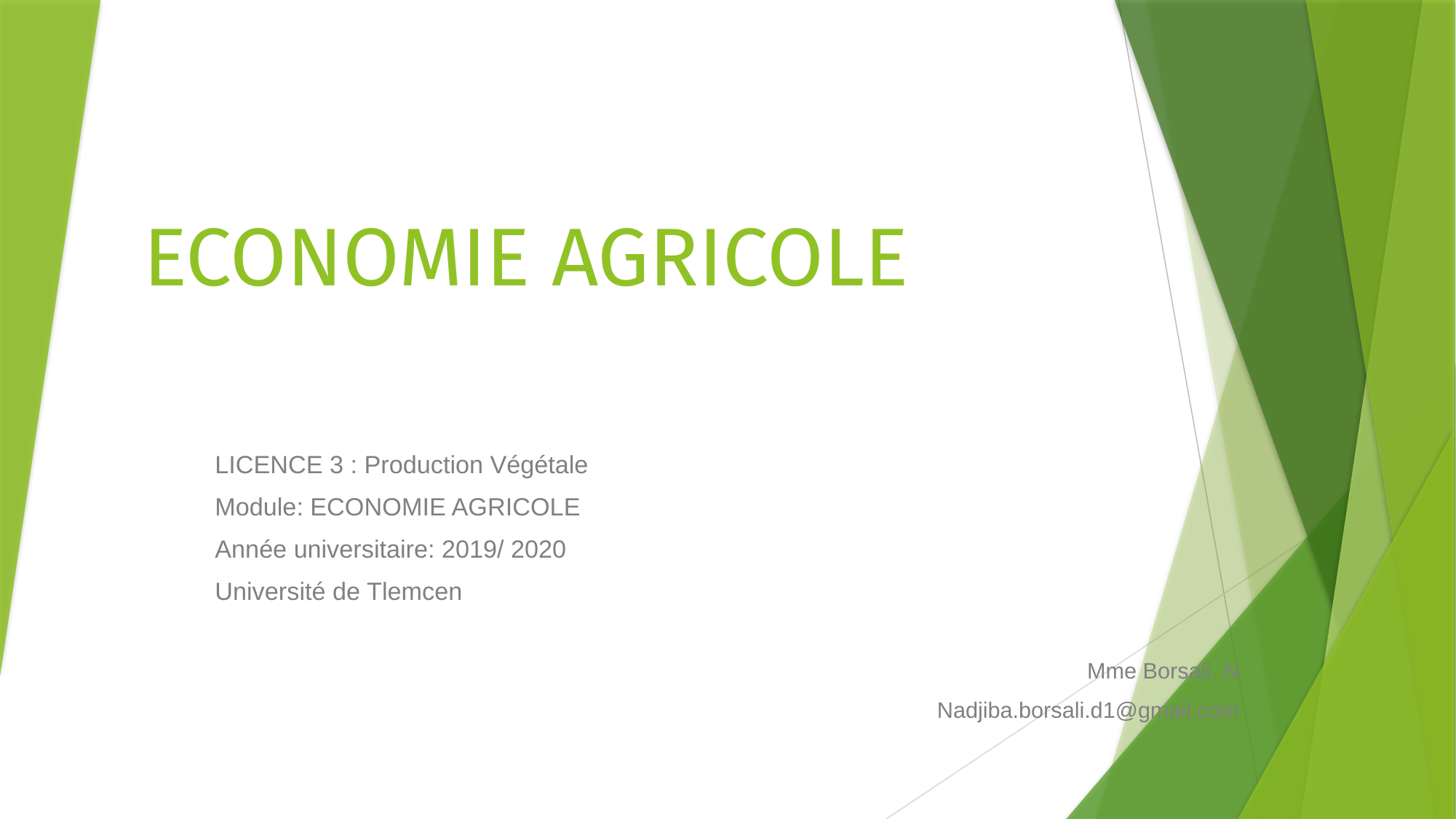

# ECONOMIE AGRICOLE
LICENCE 3 : Production Végétale
Module: ECONOMIE AGRICOLE
Année universitaire: 2019/ 2020
Université de Tlemcen

Mme Borsali. N
Nadjiba.borsali.d1@gmail.com